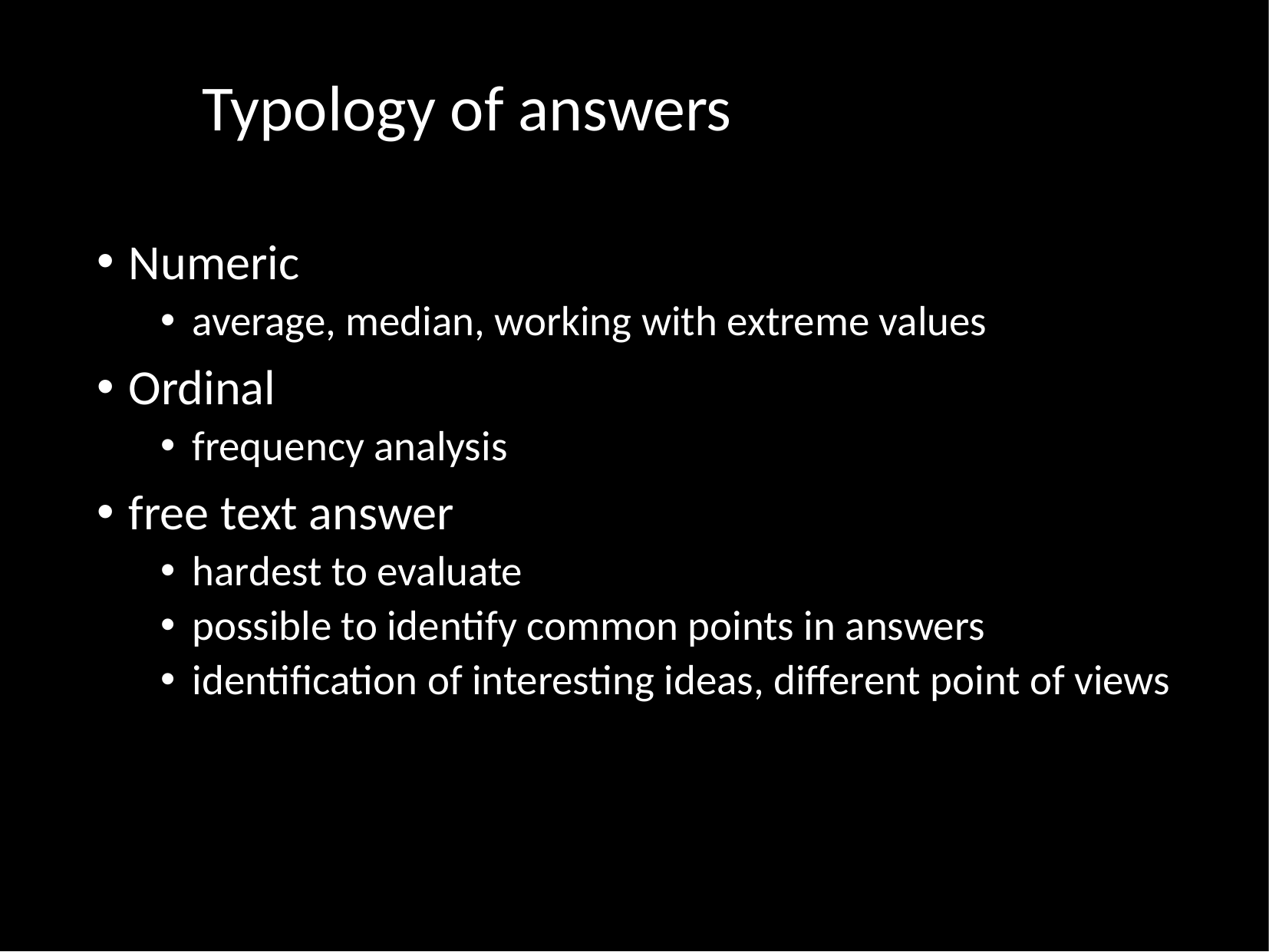

Typology of answers
Numeric
average, median, working with extreme values
Ordinal
frequency analysis
free text answer
hardest to evaluate
possible to identify common points in answers
identification of interesting ideas, different point of views